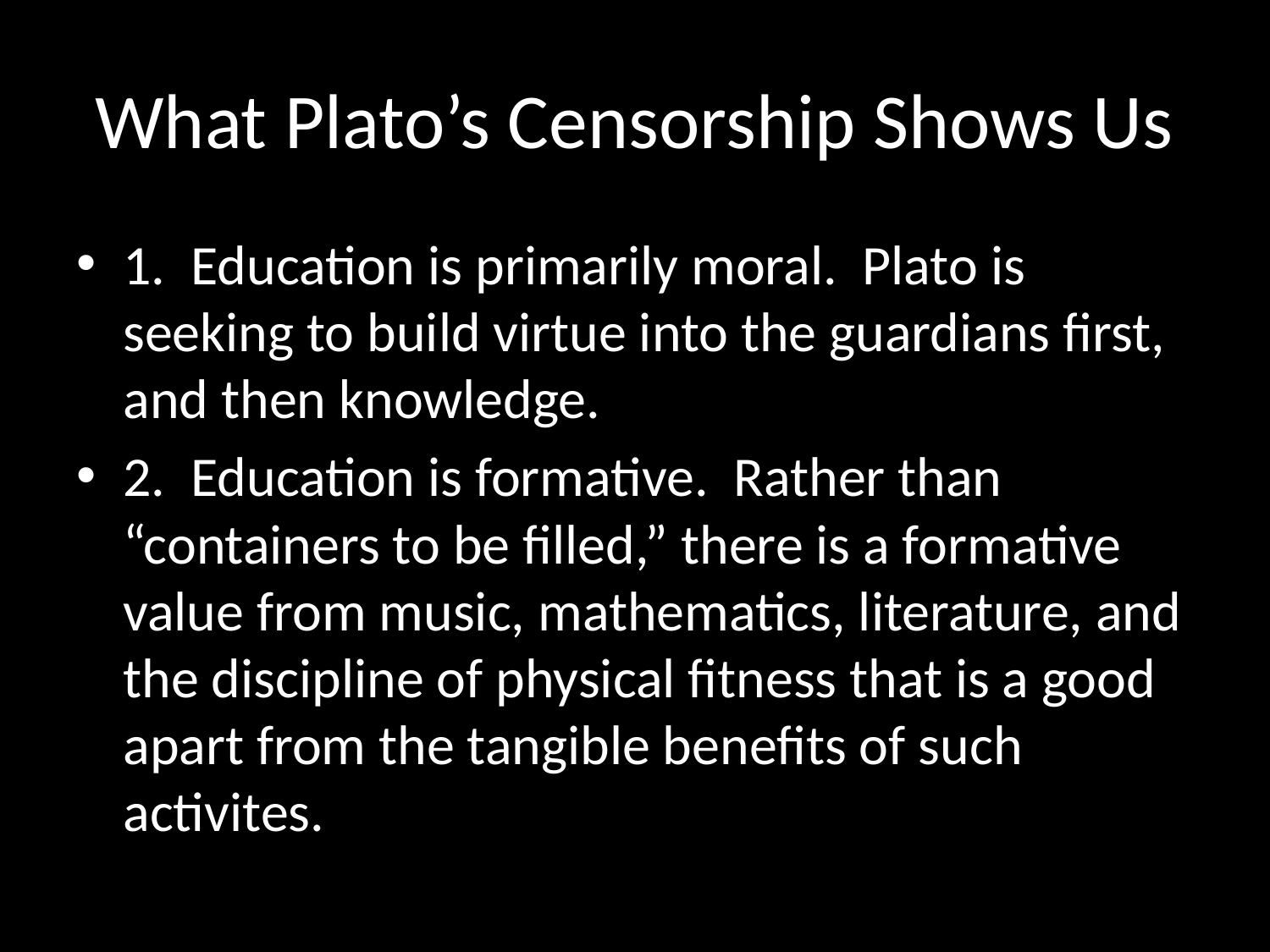

# What Plato’s Censorship Shows Us
1.  Education is primarily moral.  Plato is seeking to build virtue into the guardians first, and then knowledge.
2.  Education is formative.  Rather than “containers to be filled,” there is a formative value from music, mathematics, literature, and the discipline of physical fitness that is a good apart from the tangible benefits of such activites.